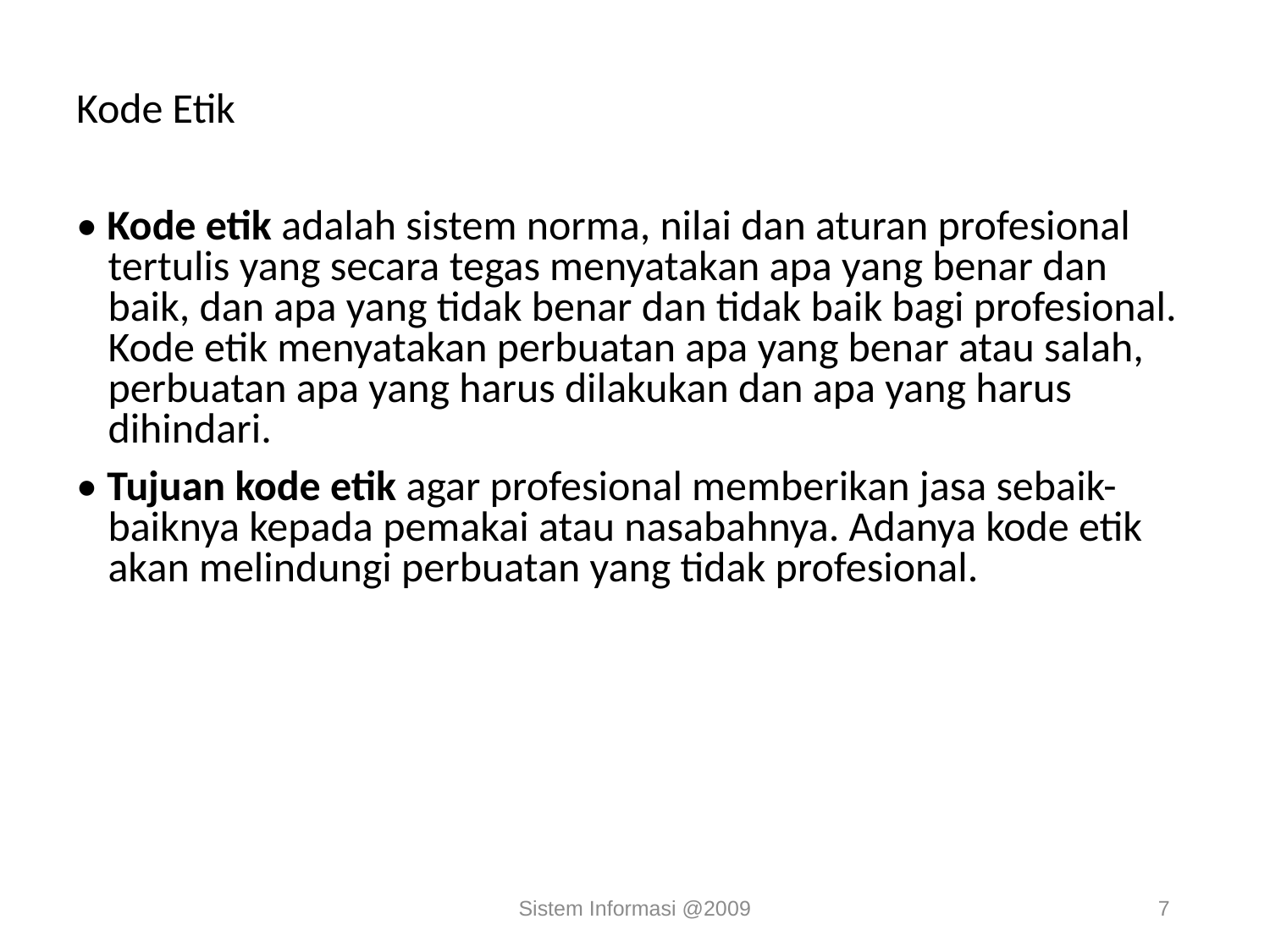

Kode Etik

• Kode etik adalah sistem norma, nilai dan aturan profesional tertulis yang secara tegas menyatakan apa yang benar dan baik, dan apa yang tidak benar dan tidak baik bagi profesional. Kode etik menyatakan perbuatan apa yang benar atau salah, perbuatan apa yang harus dilakukan dan apa yang harus dihindari.
• Tujuan kode etik agar profesional memberikan jasa sebaik-baiknya kepada pemakai atau nasabahnya. Adanya kode etik akan melindungi perbuatan yang tidak profesional.

Sistem Informasi @2009
7